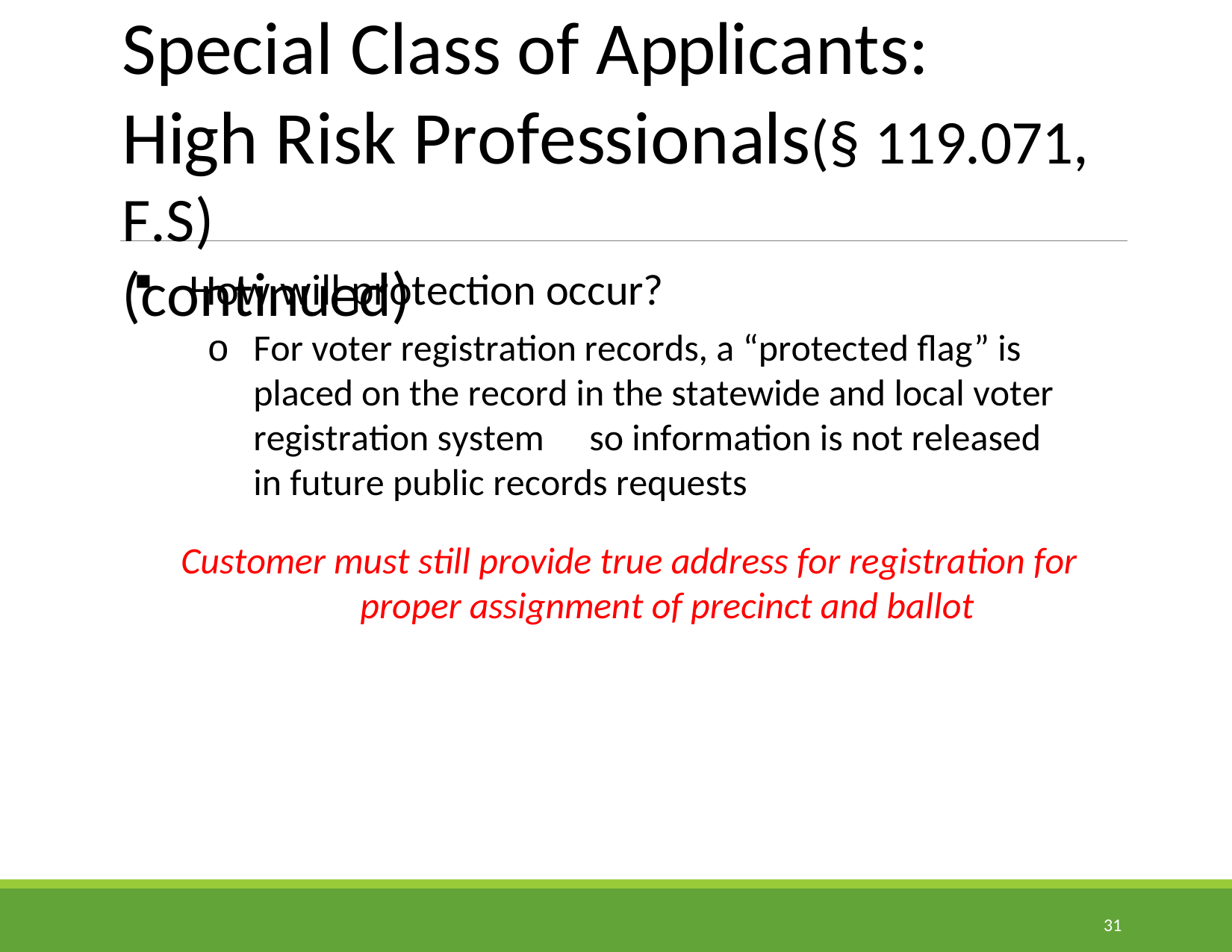

Special Class of Applicants:
High Risk Professionals(§ 119.071, F.S)
(continued)

How will protection occur?
o For voter registration records, a “protected flag” is placed on the record in the statewide and local voter registration system	so information is not released in future public records requests
Customer must still provide true address for registration for proper assignment of precinct and ballot
31